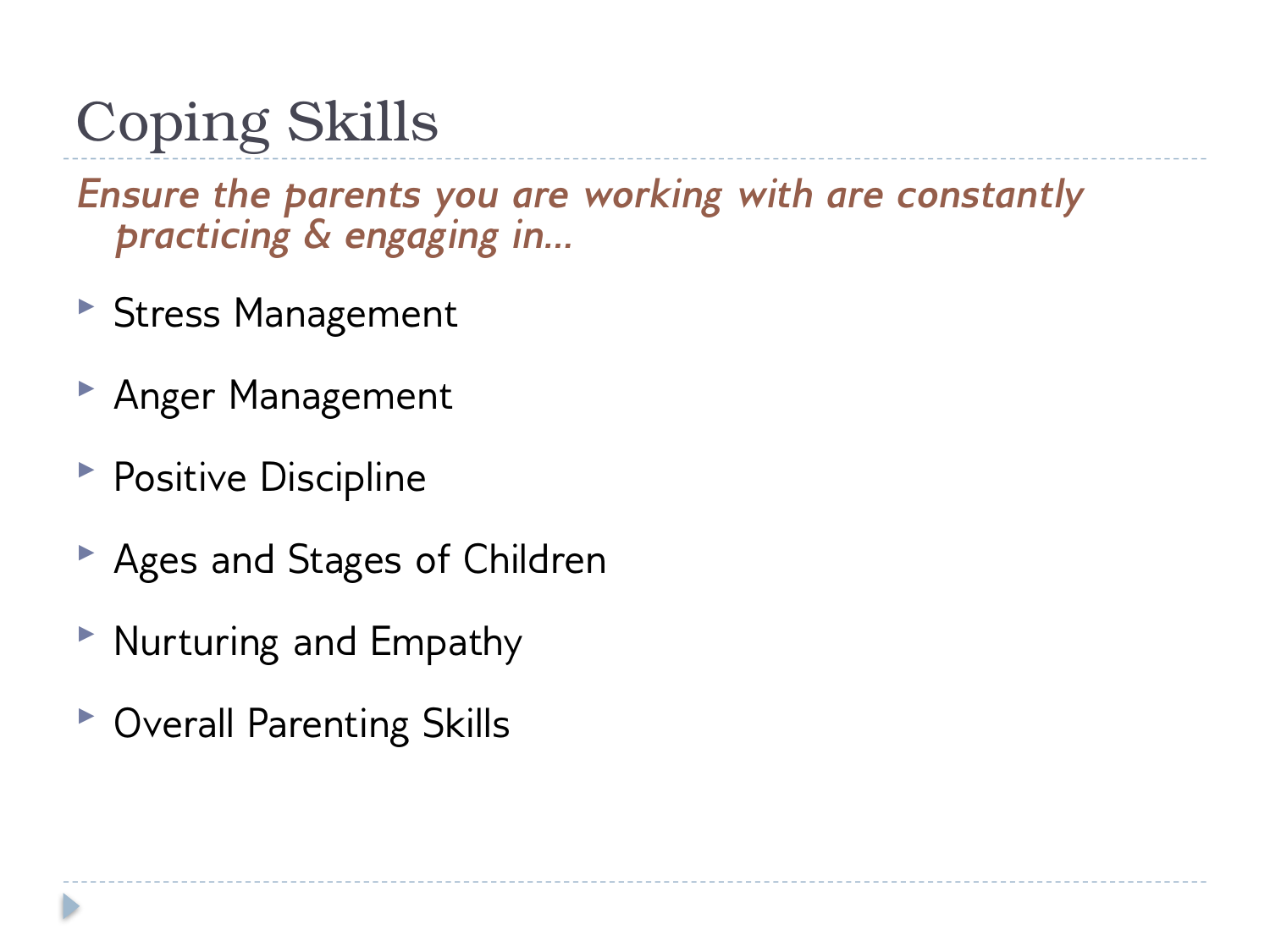

# Coping Skills
Ensure the parents you are working with are constantly practicing & engaging in…

Stress Management

Anger Management

Positive Discipline

Ages and Stages of Children

Nurturing and Empathy

Overall Parenting Skills